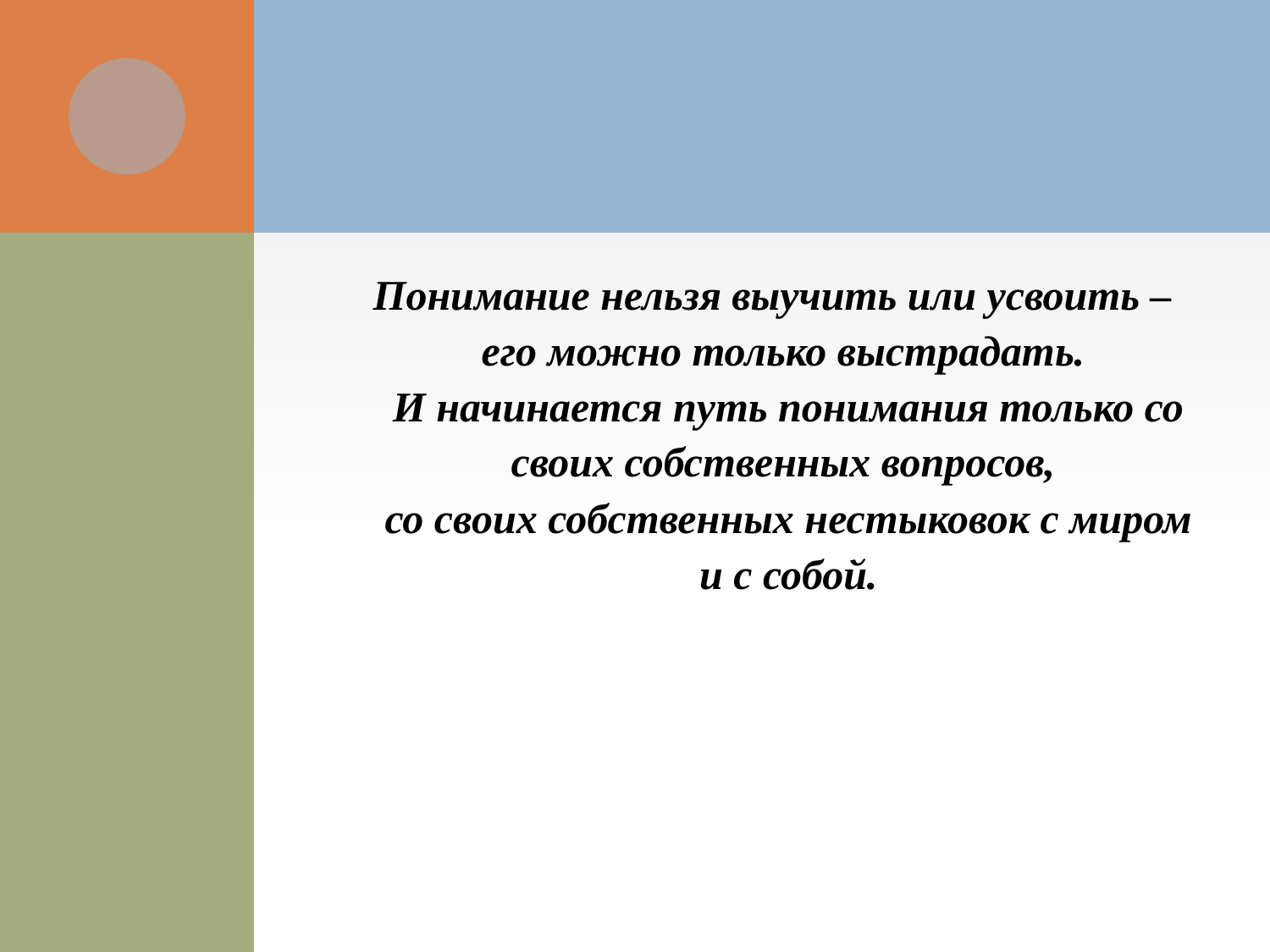

#
Понимание нельзя выучить или усвоить – его можно только выстрадать.
И начинается путь понимания только со своих собственных вопросов,
со своих собственных нестыковок с миром и с собой.